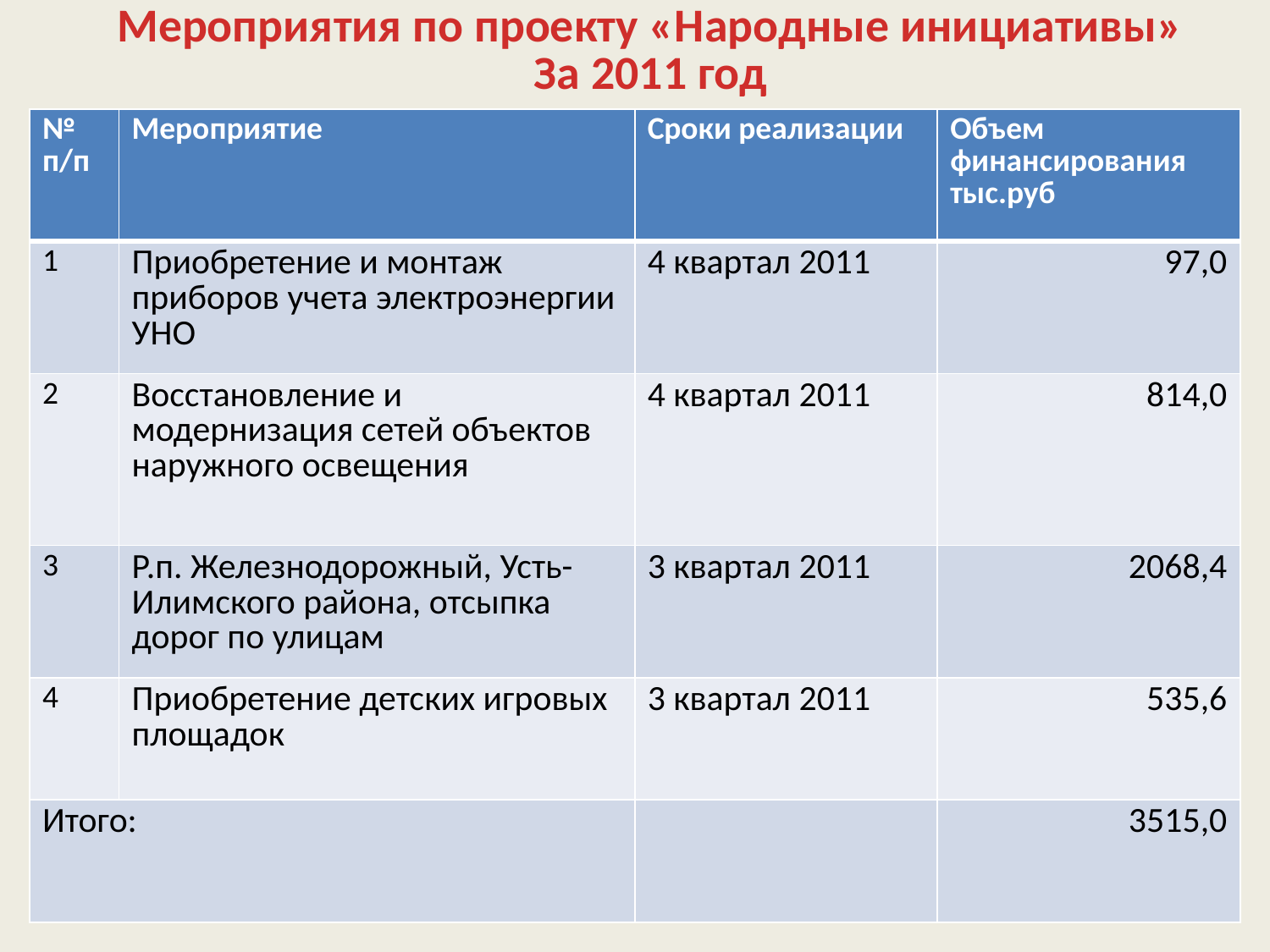

Мероприятия по проекту «Народные инициативы»
За 2011 год

| № п/п | Мероприятие | Сроки реализации | Объем финансирования тыс.руб |
| --- | --- | --- | --- |
| 1 | Приобретение и монтаж приборов учета электроэнергии УНО | 4 квартал 2011 | 97,0 |
| 2 | Восстановление и модернизация сетей объектов наружного освещения | 4 квартал 2011 | 814,0 |
| 3 | Р.п. Железнодорожный, Усть-Илимского района, отсыпка дорог по улицам | 3 квартал 2011 | 2068,4 |
| 4 | Приобретение детских игровых площадок | 3 квартал 2011 | 535,6 |
| Итого: |  |  | 3515,0 |